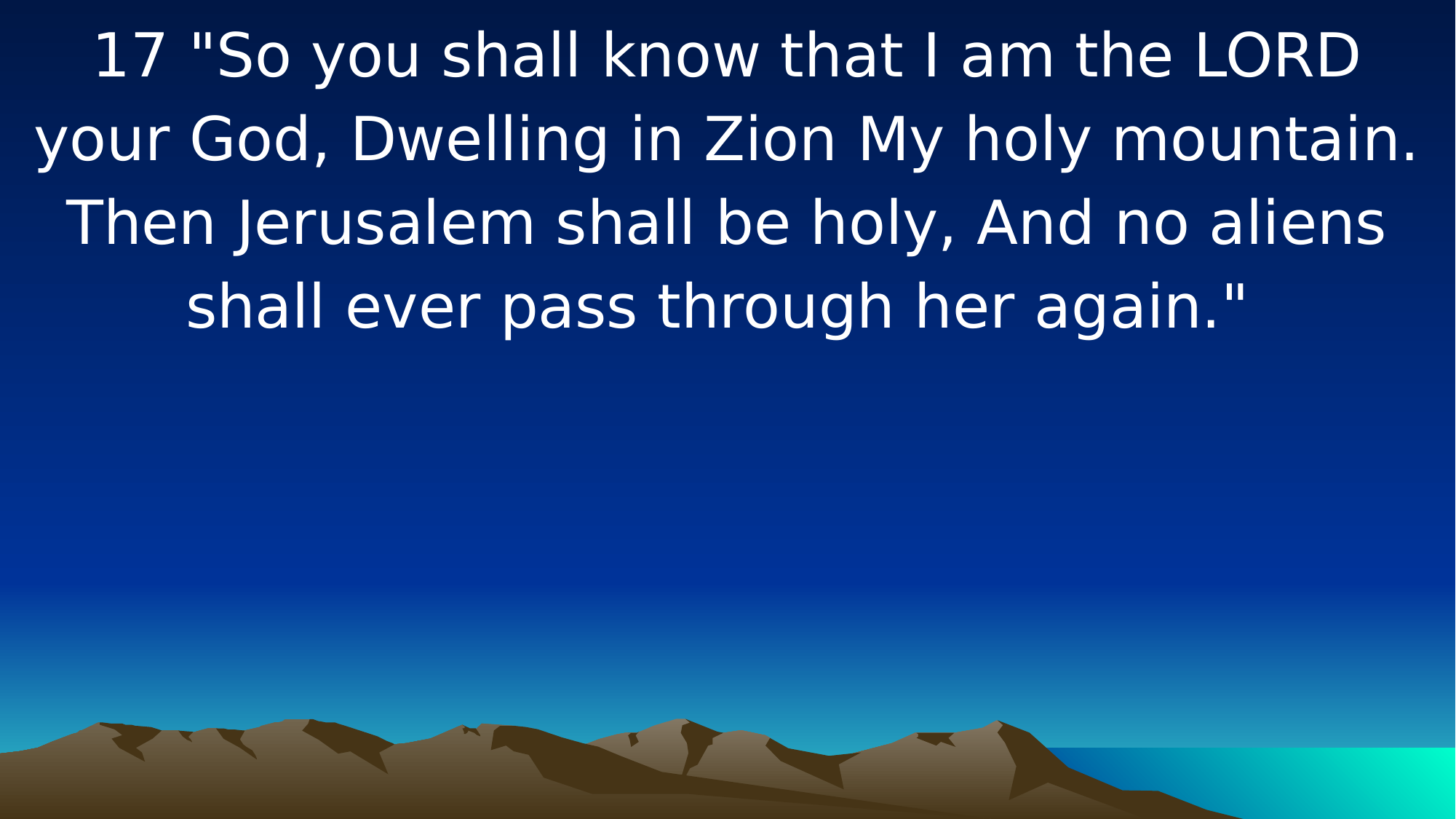

17 "So you shall know that I am the LORD your God, Dwelling in Zion My holy mountain. Then Jerusalem shall be holy, And no aliens shall ever pass through her again."